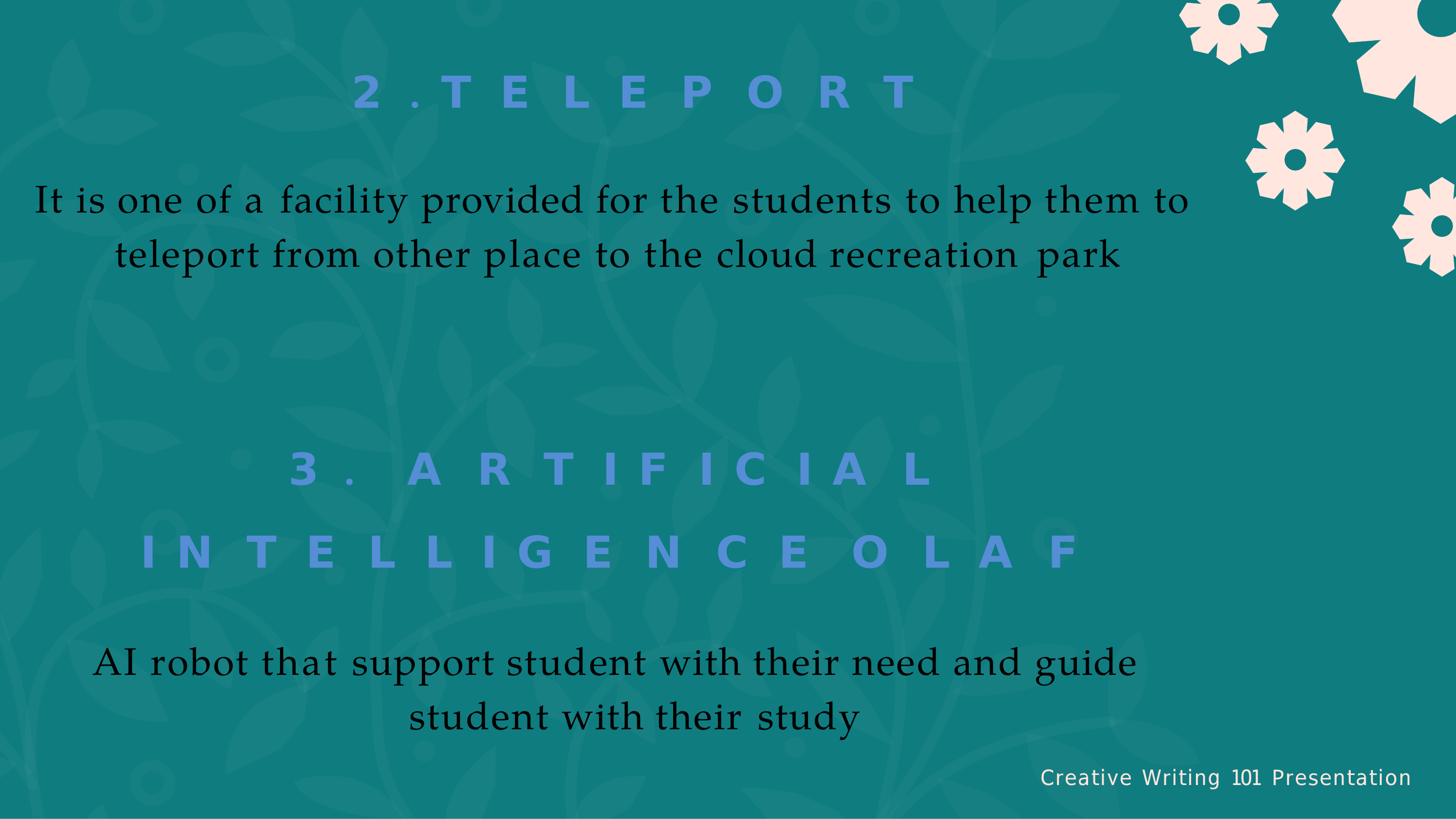

# 2 .	T E L E P O R T

It is one of a facility provided for the students to help them to  teleport from other place to the cloud recreation park

3 .	A R T I F I C I A L
I N T E L L I G E N C E	O L A F

AI robot that support student with their need and guide  student with their study

Creative Writing 101 Presentation